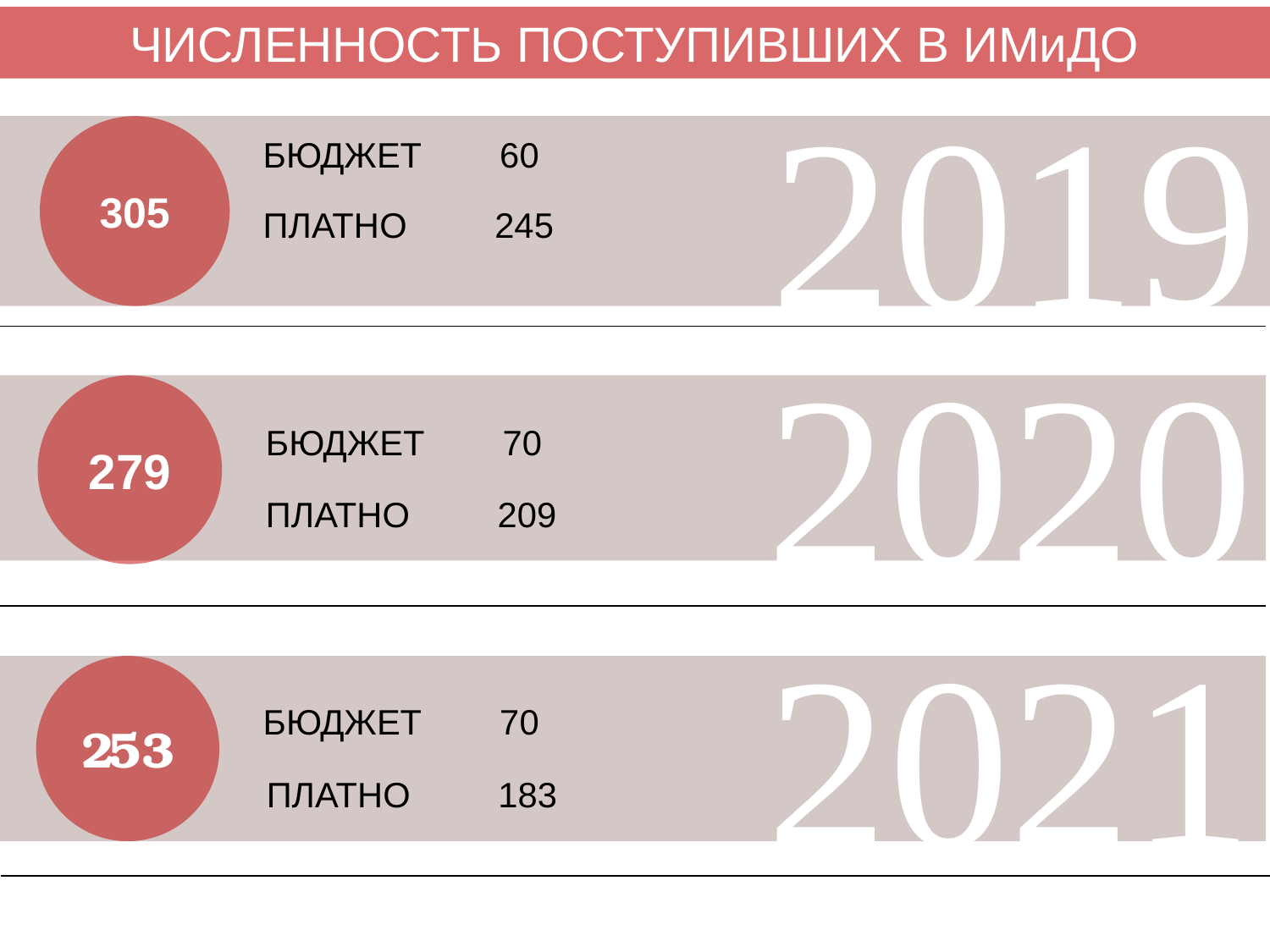

ЧИСЛЕННОСТЬ ПОСТУПИВШИХ В ИМиДО
2019
305
БЮДЖЕТ        60
ПЛАТНО         245
2020
279
БЮДЖЕТ        70
ПЛАТНО         209
2021
253
БЮДЖЕТ        70
ПЛАТНО         183